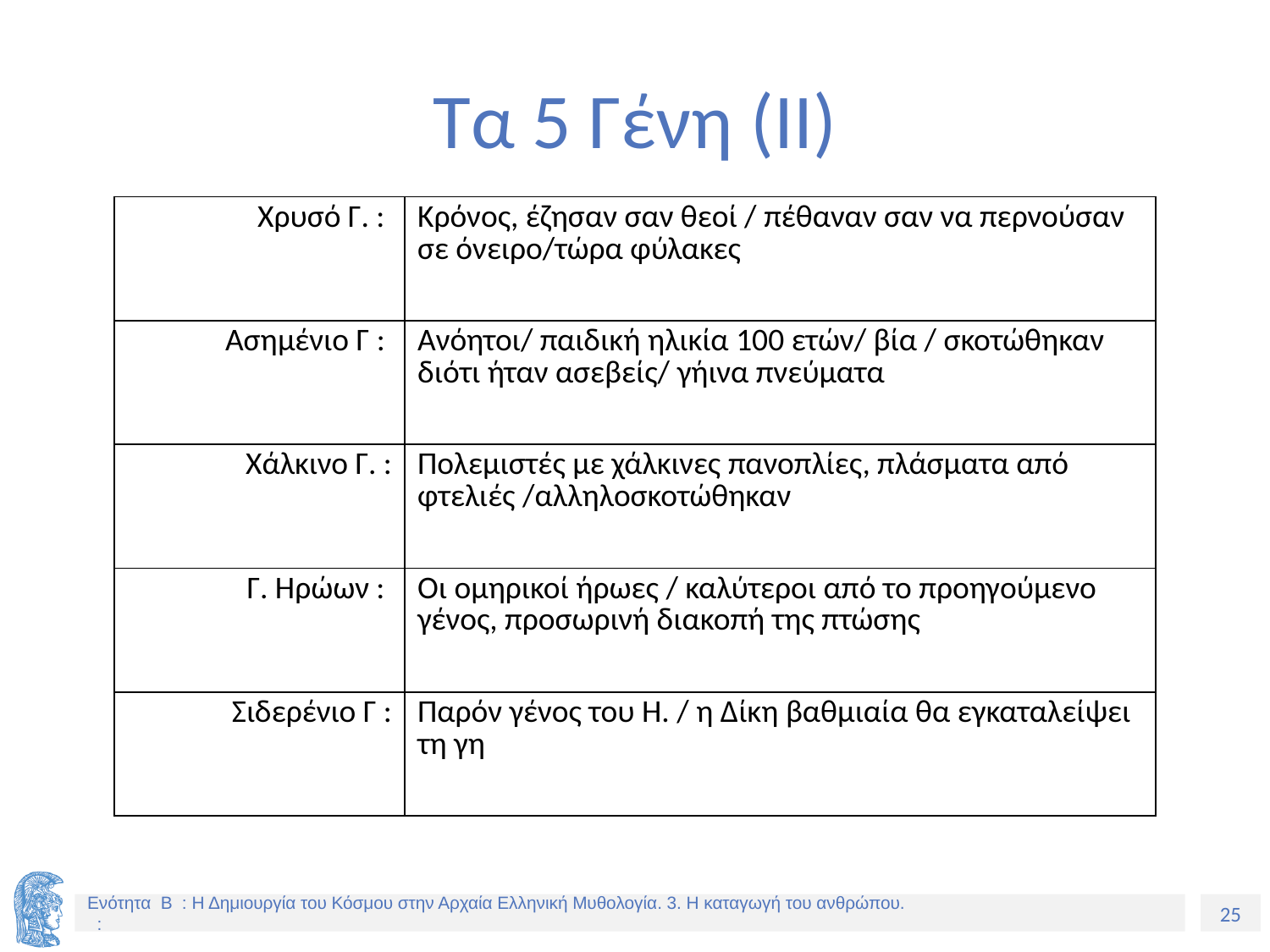

# Τα 5 Γένη (II)
| Χρυσό Γ. : | Κρόνος, έζησαν σαν θεοί / πέθαναν σαν να περνούσαν σε όνειρο/τώρα φύλακες |
| --- | --- |
| Ασημένιο Γ : | Ανόητοι/ παιδική ηλικία 100 ετών/ βία / σκοτώθηκαν διότι ήταν ασεβείς/ γήινα πνεύματα |
| Χάλκινο Γ. : | Πολεμιστές με χάλκινες πανοπλίες, πλάσματα από φτελιές /αλληλοσκοτώθηκαν |
| Γ. Ηρώων : | Οι ομηρικοί ήρωες / καλύτεροι από το προηγούμενο γένος, προσωρινή διακοπή της πτώσης |
| Σιδερένιο Γ : | Παρόν γένος του Η. / η Δίκη βαθμιαία θα εγκαταλείψει τη γη |